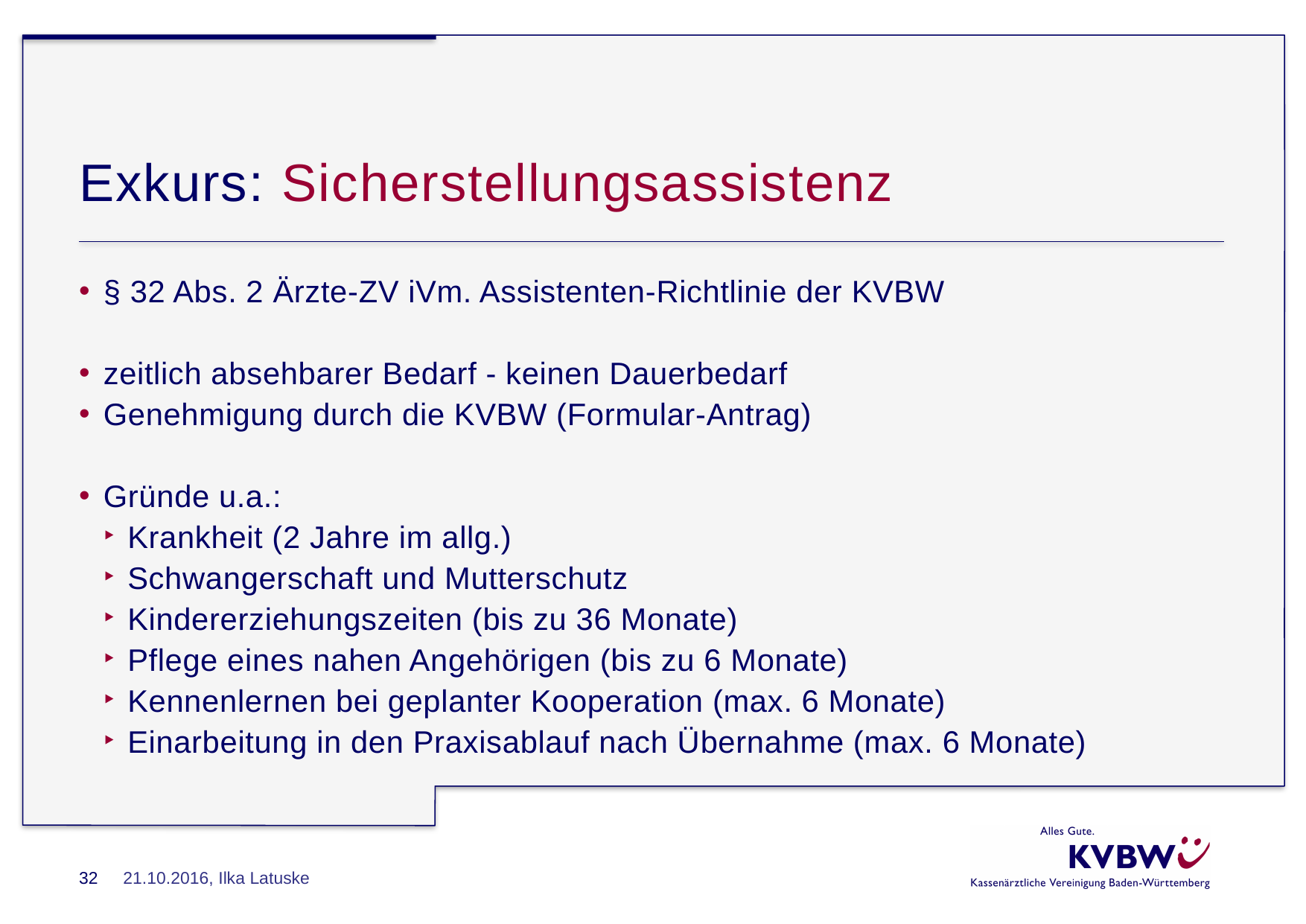

# Exkurs: Sicherstellungsassistenz
§ 32 Abs. 2 Ärzte-ZV iVm. Assistenten-Richtlinie der KVBW

zeitlich absehbarer Bedarf - keinen Dauerbedarf
Genehmigung durch die KVBW (Formular-Antrag)

Gründe u.a.:
Krankheit (2 Jahre im allg.)
Schwangerschaft und Mutterschutz
Kindererziehungszeiten (bis zu 36 Monate)
Pflege eines nahen Angehörigen (bis zu 6 Monate)
Kennenlernen bei geplanter Kooperation (max. 6 Monate)
Einarbeitung in den Praxisablauf nach Übernahme (max. 6 Monate)
32
21.10.2016, Ilka Latuske